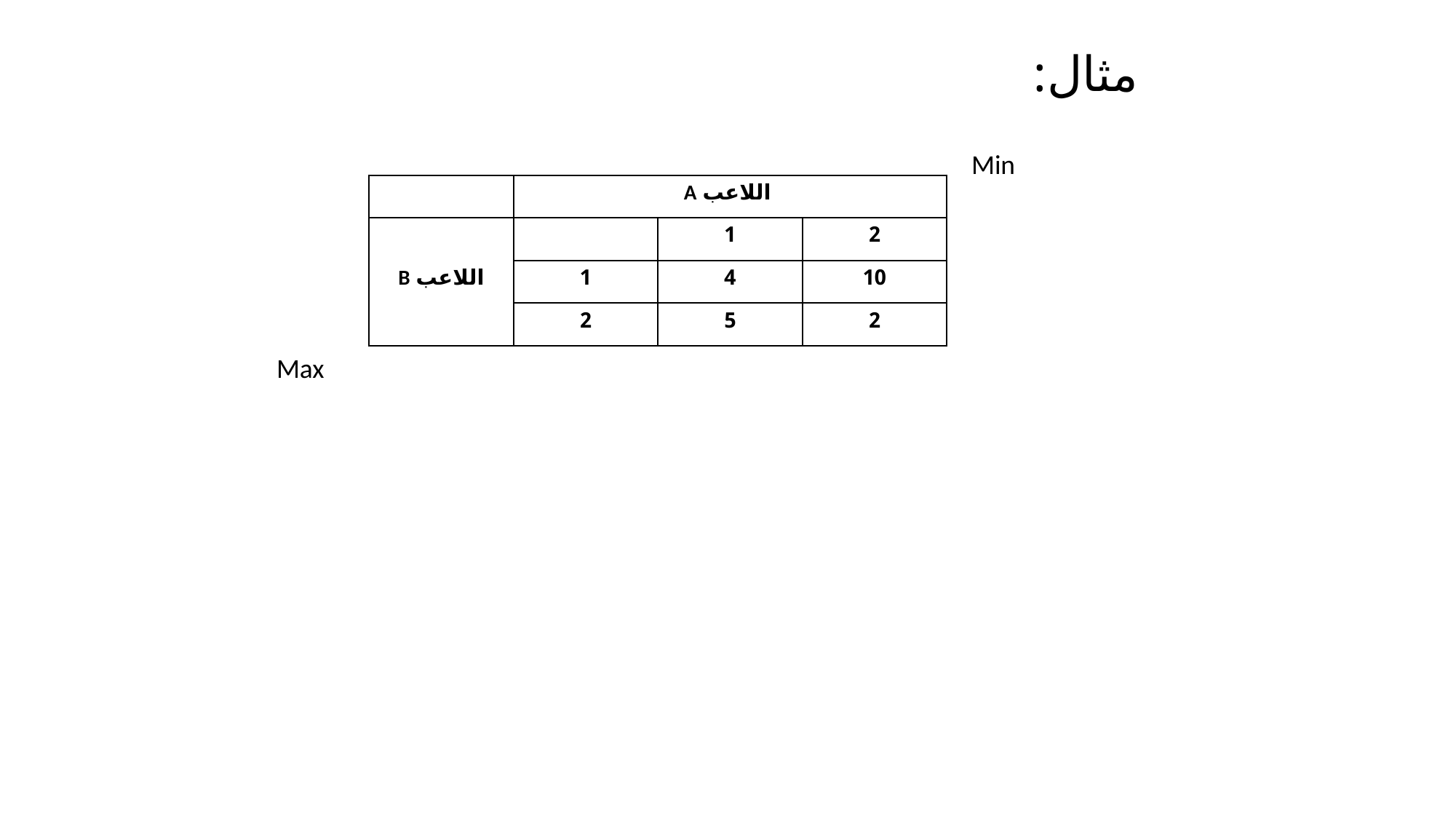

مثال:
Min
|  | اللاعب A |  |  |
| --- | --- | --- | --- |
| اللاعب B |  | 1 | 2 |
|  | 1 | 4 | 10 |
|  | 2 | 5 | 2 |
Max